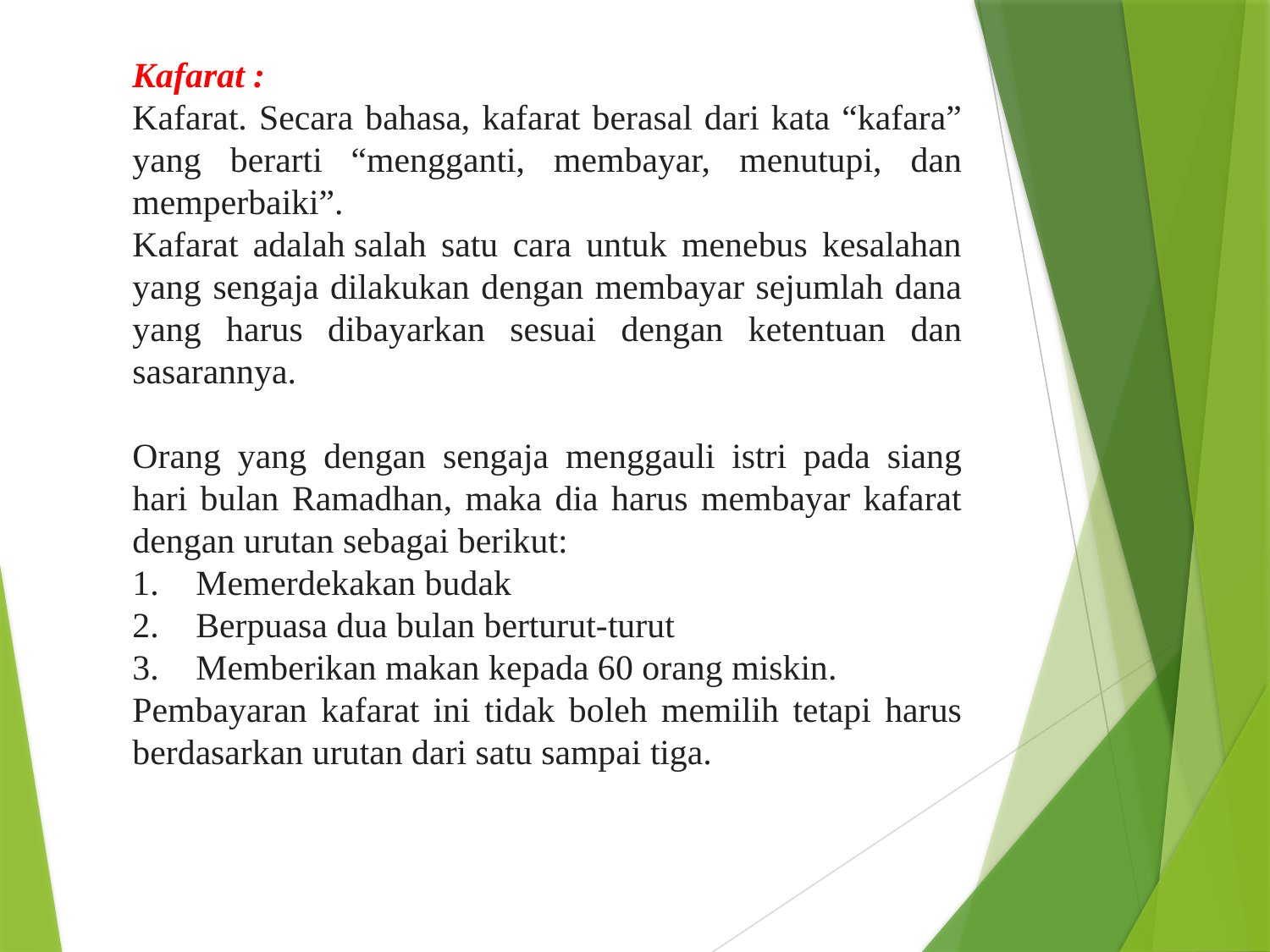

Kafarat :
Kafarat. Secara bahasa, kafarat berasal dari kata “kafara” yang berarti “mengganti, membayar, menutupi, dan memperbaiki”.
Kafarat adalah salah satu cara untuk menebus kesalahan yang sengaja dilakukan dengan membayar sejumlah dana yang harus dibayarkan sesuai dengan ketentuan dan sasarannya.

Orang yang dengan sengaja menggauli istri pada siang hari bulan Ramadhan, maka dia harus membayar kafarat dengan urutan sebagai berikut:
Memerdekakan budak
Berpuasa dua bulan berturut-turut
Memberikan makan kepada 60 orang miskin.
Pembayaran kafarat ini tidak boleh memilih tetapi harus berdasarkan urutan dari satu sampai tiga.